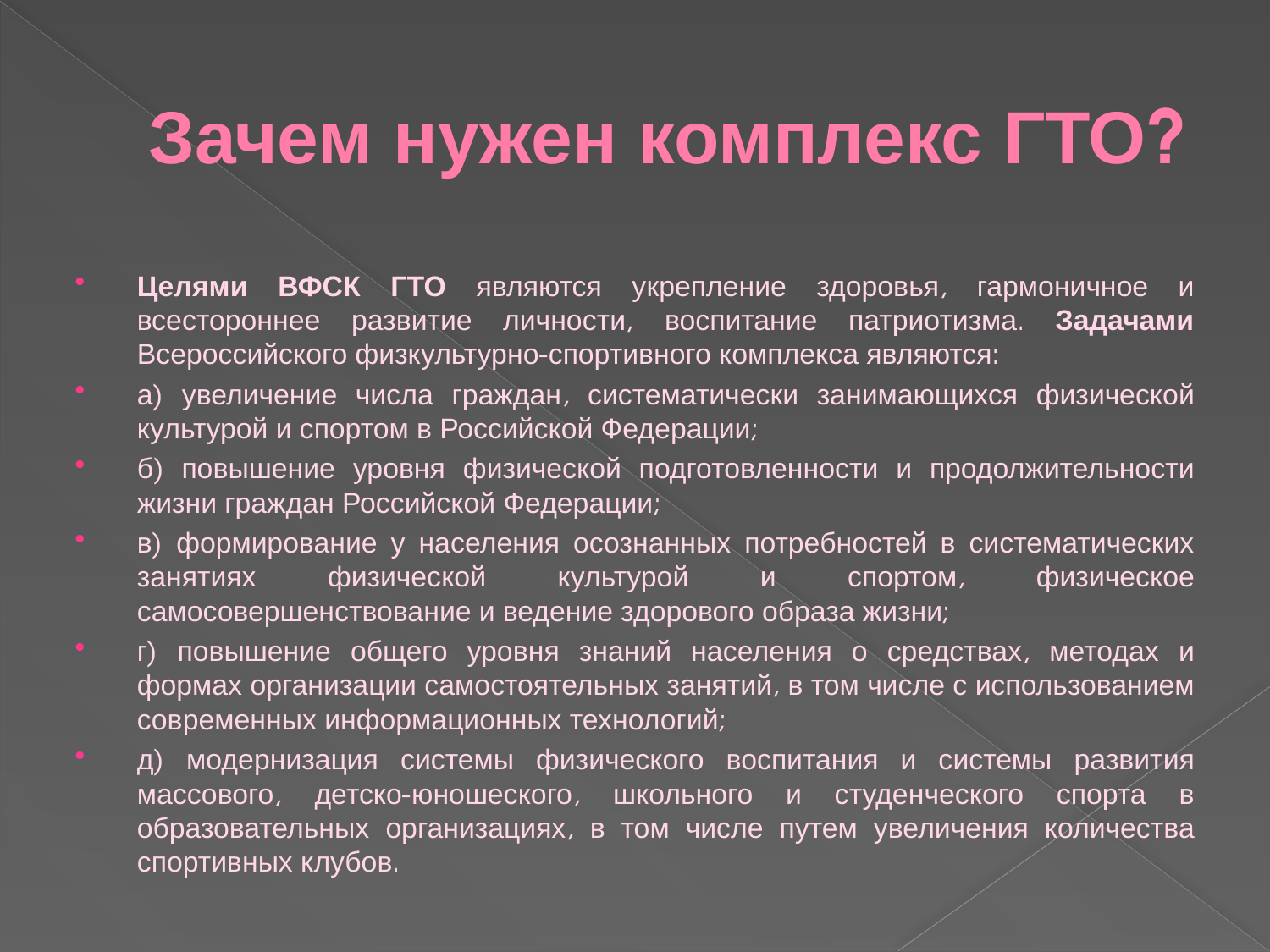

# Зачем нужен комплекс ГТО?
Целями ВФСК ГТО являются укрепление здоровья, гармоничное и всестороннее развитие личности, воспитание патриотизма. Задачами Всероссийского физкультурно-спортивного комплекса являются:
а) увеличение числа граждан, систематически занимающихся физической культурой и спортом в Российской Федерации;
б) повышение уровня физической подготовленности и продолжительности жизни граждан Российской Федерации;
в) формирование у населения осознанных потребностей в систематических занятиях физической культурой и спортом, физическое самосовершенствование и ведение здорового образа жизни;
г) повышение общего уровня знаний населения о средствах, методах и формах организации самостоятельных занятий, в том числе с использованием современных информационных технологий;
д) модернизация системы физического воспитания и системы развития массового, детско-юношеского, школьного и студенческого спорта в образовательных организациях, в том числе путем увеличения количества спортивных клубов.